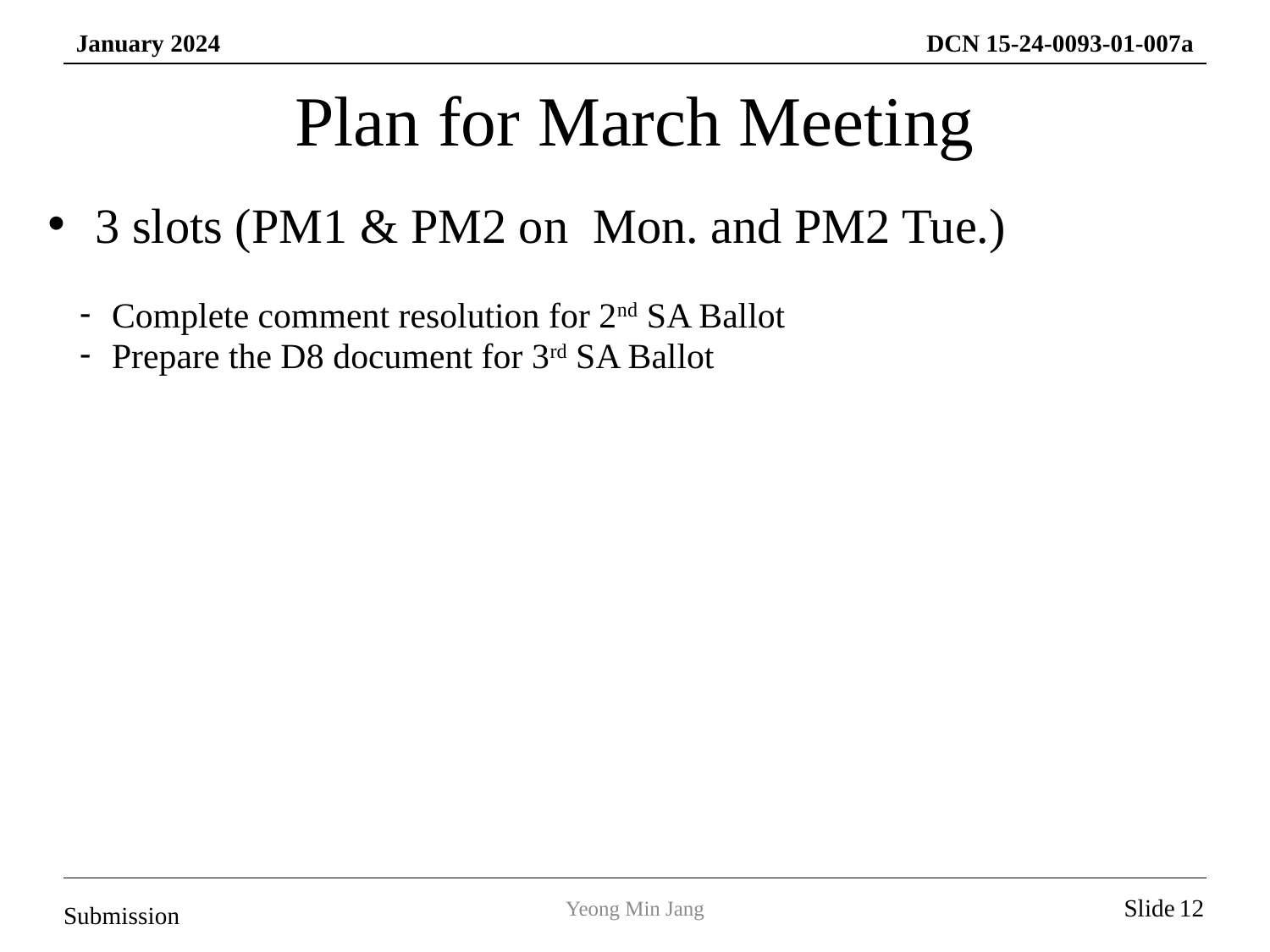

# Plan for March Meeting
3 slots (PM1 & PM2 on  Mon. and PM2 Tue.)

Complete comment resolution for 2nd SA Ballot
Prepare the D8 document for 3rd SA Ballot